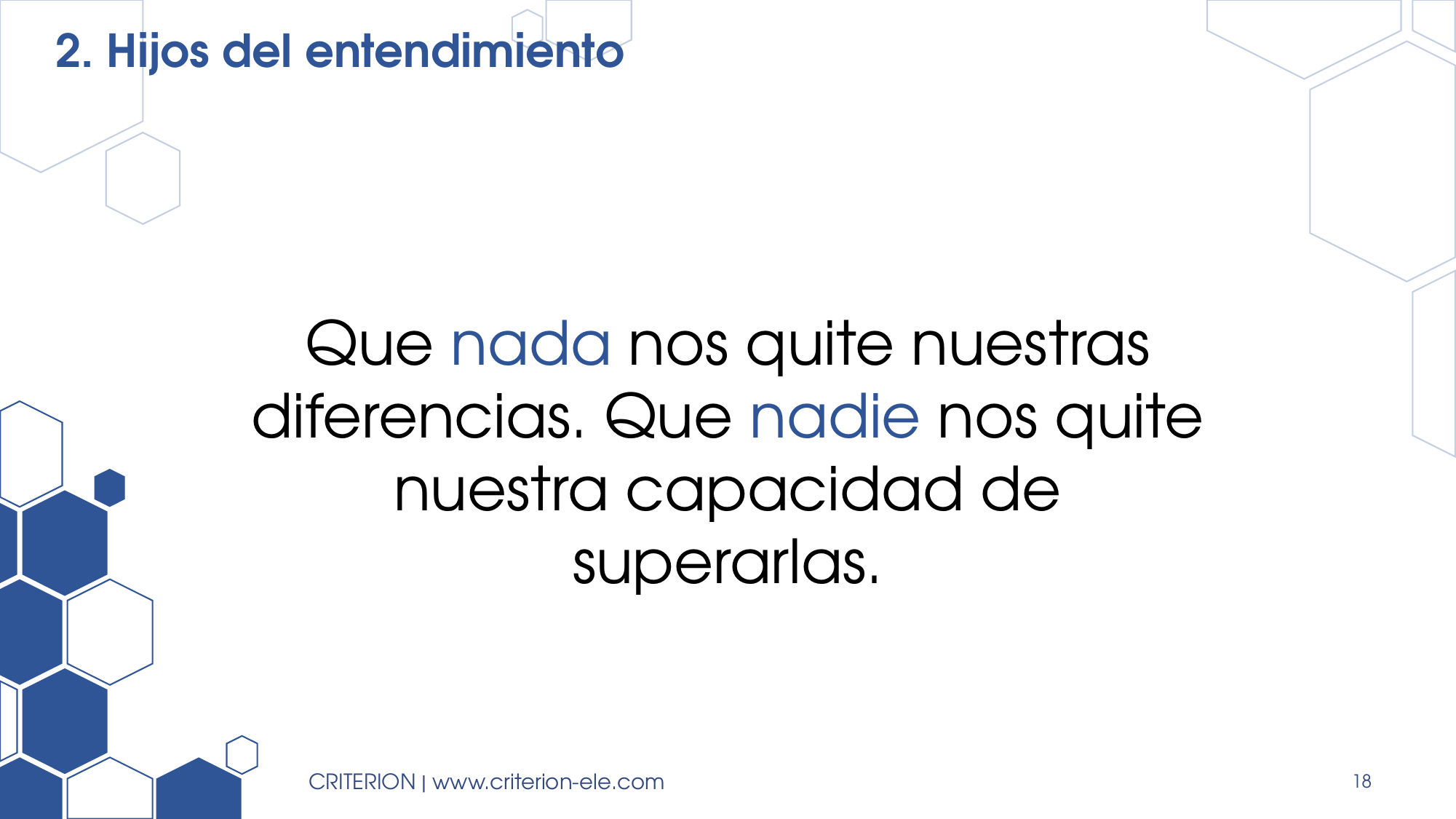

# 2. Hijos del entendimiento
Que nada nos quite nuestras diferencias. Que nadie nos quite nuestra capacidad de superarlas.
CRITERION | www.criterion-ele.com
18